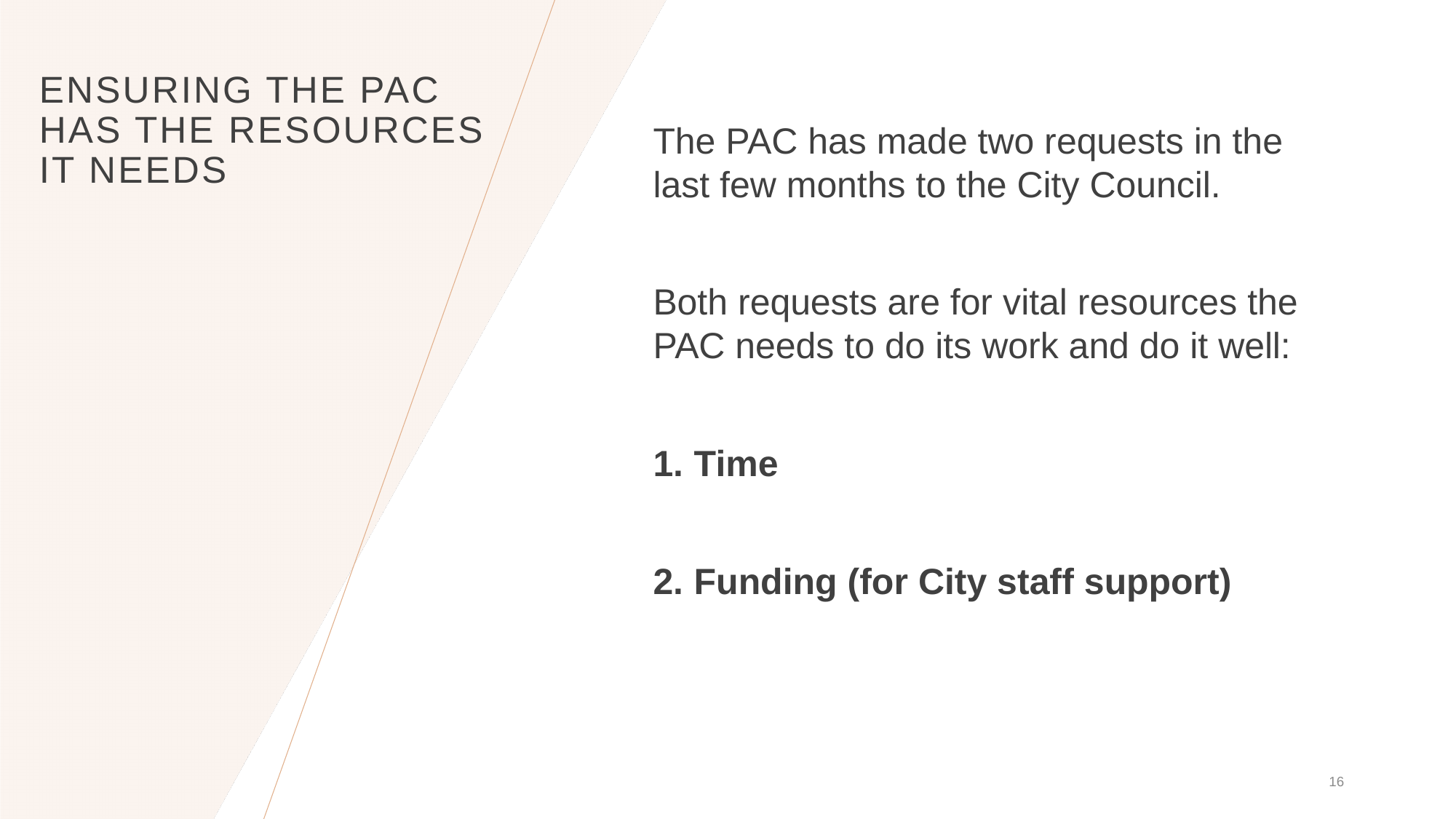

Ensuring the PAC has the Resources it needs
The PAC has made two requests in the last few months to the City Council.

Both requests are for vital resources the PAC needs to do its work and do it well:

Time

Funding (for City staff support)
16